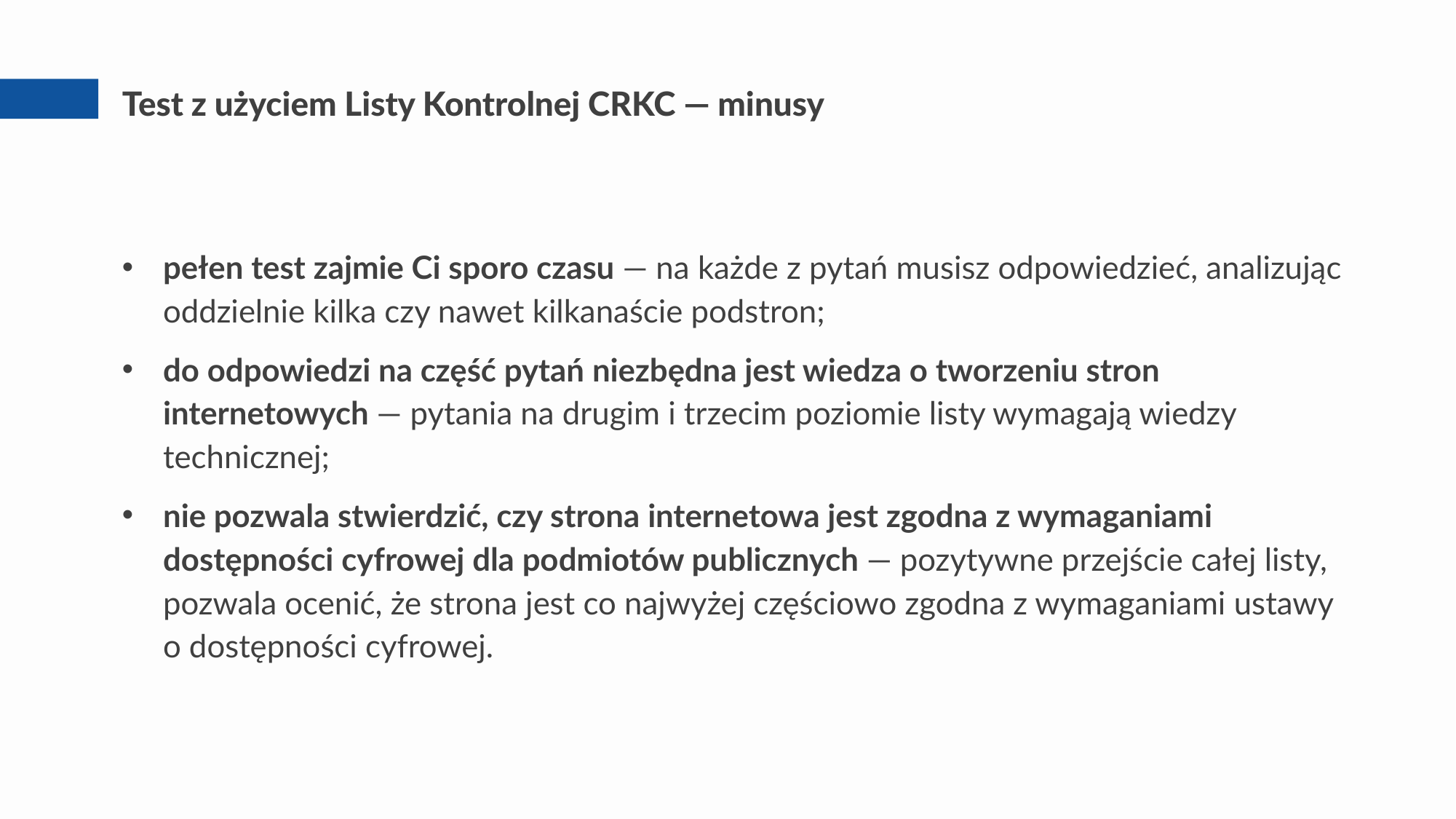

# Test z użyciem Listy Kontrolnej CRKC — minusy
pełen test zajmie Ci sporo czasu — na każde z pytań musisz odpowiedzieć, analizując oddzielnie kilka czy nawet kilkanaście podstron;
do odpowiedzi na część pytań niezbędna jest wiedza o tworzeniu stron internetowych — pytania na drugim i trzecim poziomie listy wymagają wiedzy technicznej;
nie pozwala stwierdzić, czy strona internetowa jest zgodna z wymaganiami dostępności cyfrowej dla podmiotów publicznych — pozytywne przejście całej listy, pozwala ocenić, że strona jest co najwyżej częściowo zgodna z wymaganiami ustawy
o dostępności cyfrowej.